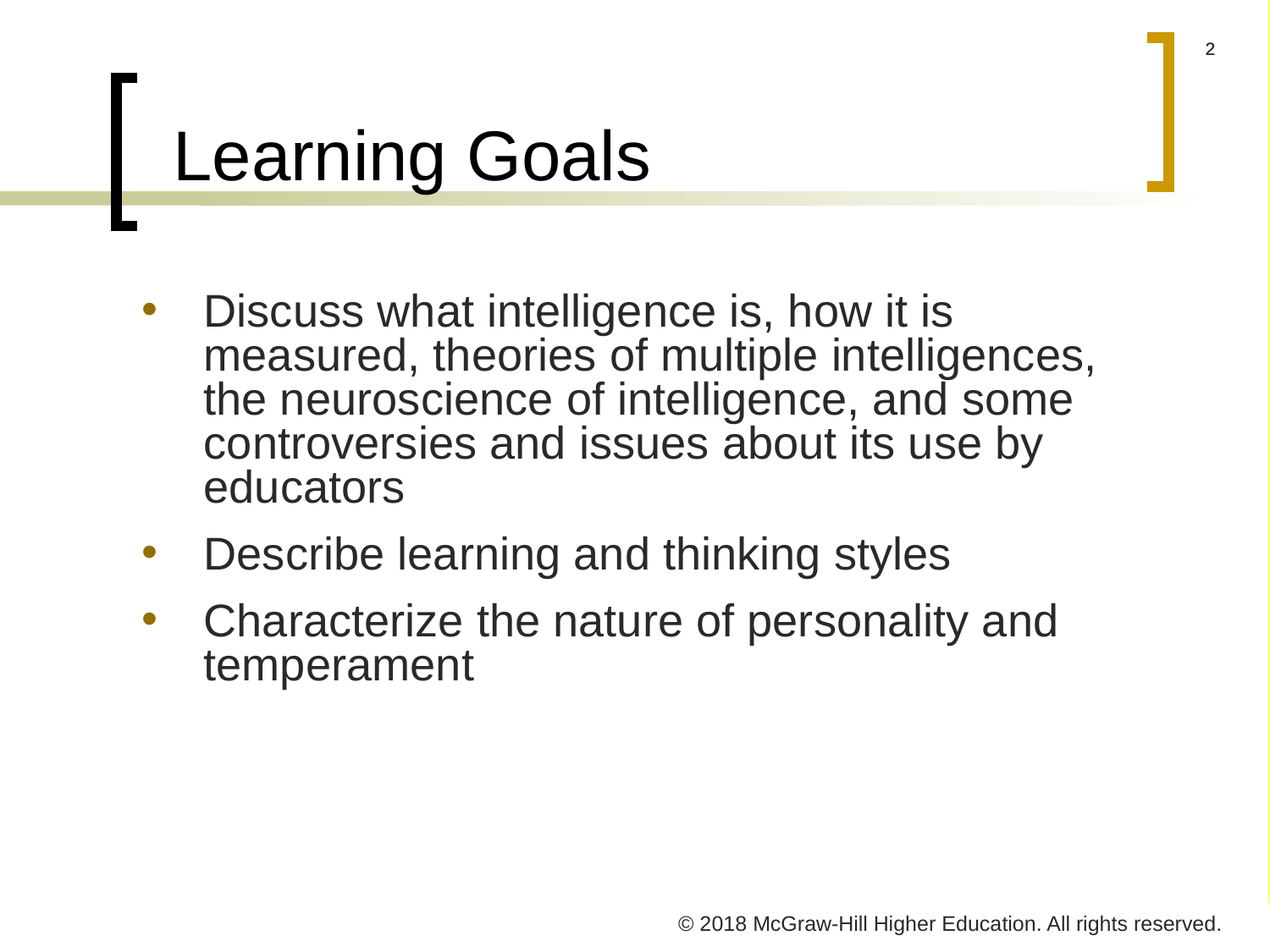

# Learning Goals
Discuss what intelligence is, how it is measured, theories of multiple intelligences, the neuroscience of intelligence, and some controversies and issues about its use by educators
Describe learning and thinking styles
Characterize the nature of personality and temperament